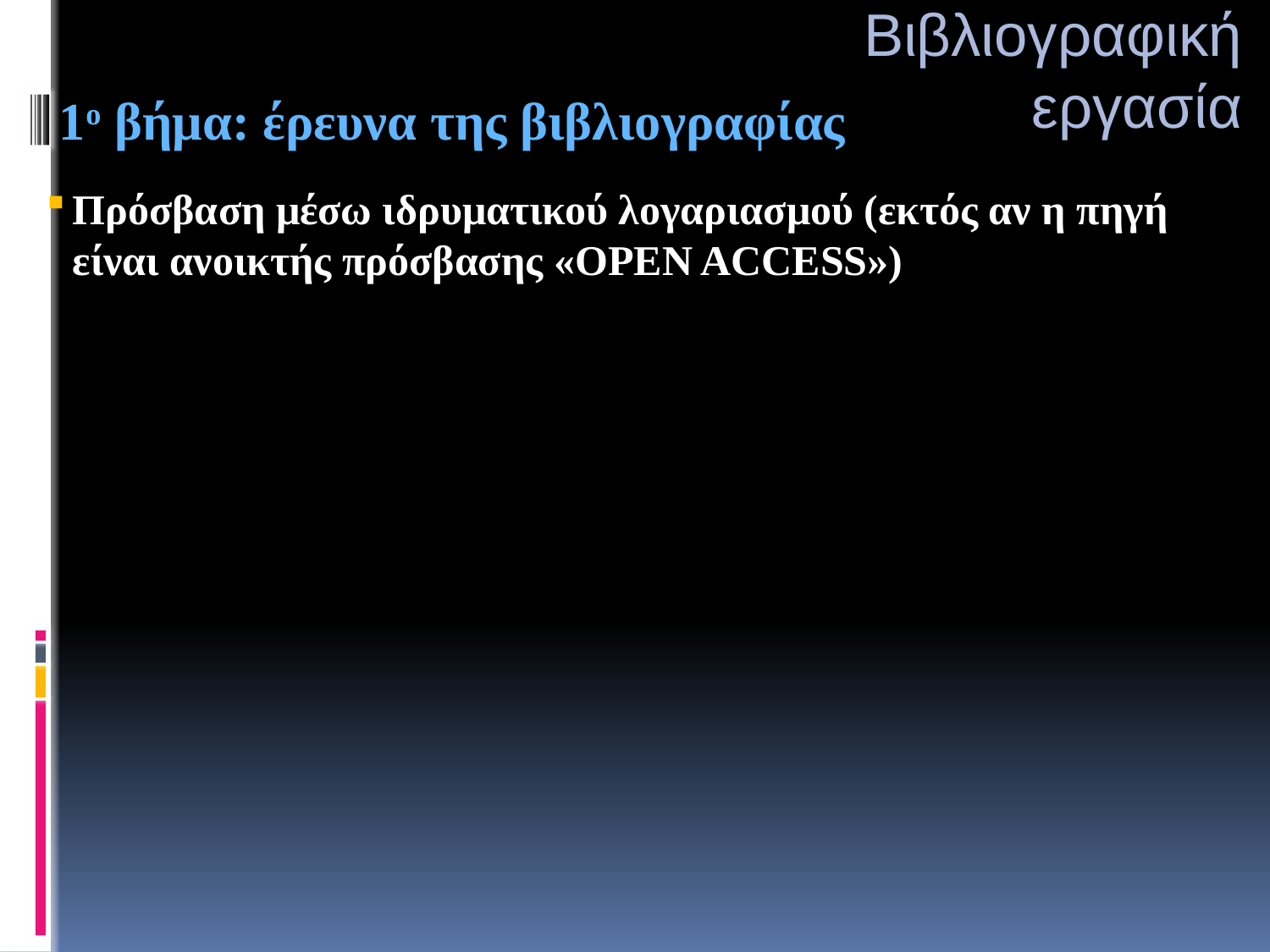

Βιβλιογραφική εργασία
   1ο βήμα: έρευνα της βιβλιογραφίας
Πρόσβαση μέσω ιδρυματικού λογαριασμού (εκτός αν η πηγή είναι ανοικτής πρόσβασης «OPEN ACCESS»)